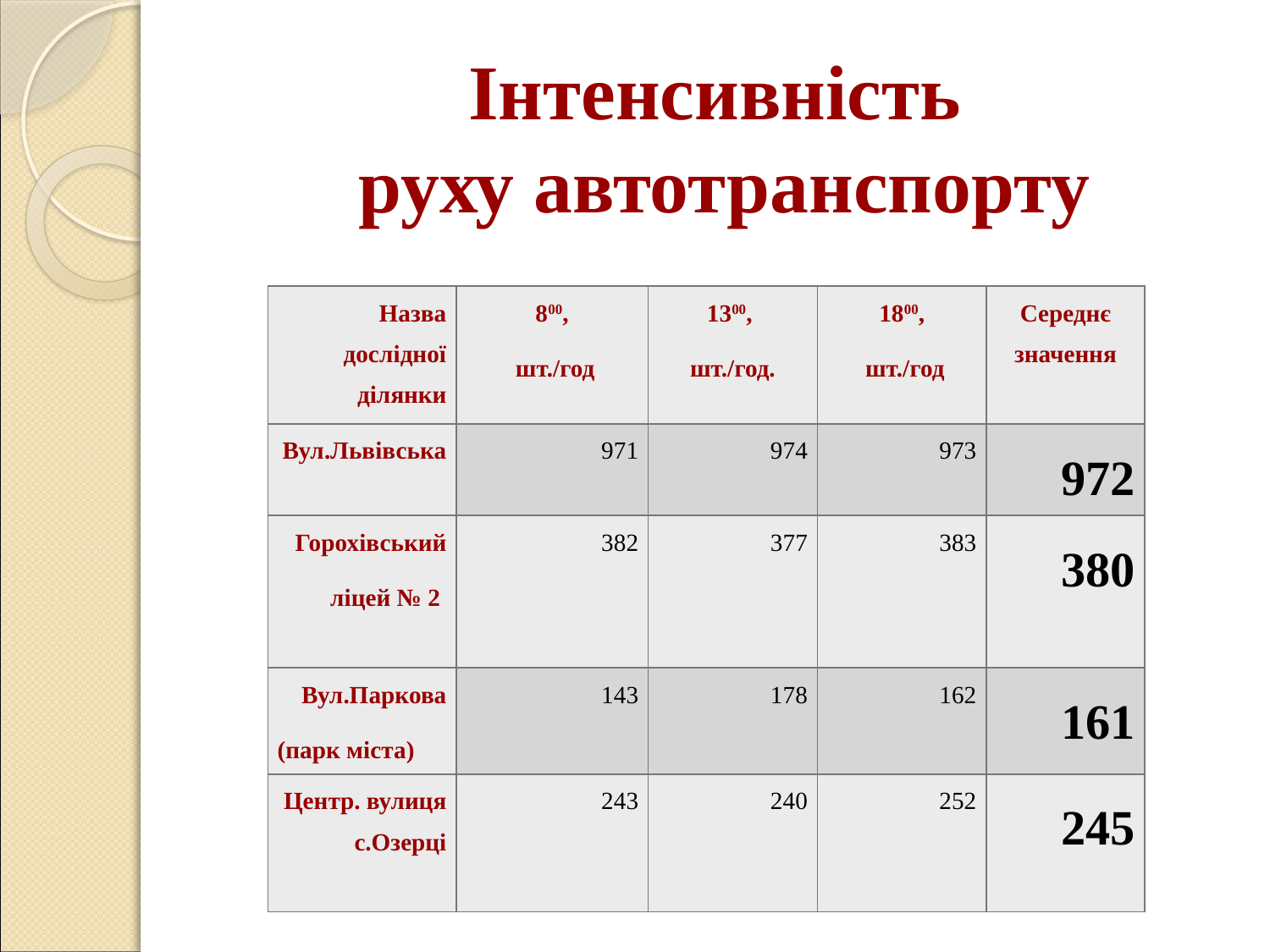

Інтенсивність
 руху автотранспорту
| Назва дослідної ділянки | 800, шт./год | 1300, шт./год. | 1800, шт./год | Середнє значення |
| --- | --- | --- | --- | --- |
| Вул.Львівська | 971 | 974 | 973 | 972 |
| Горохівський ліцей № 2 | 382 | 377 | 383 | 380 |
| Вул.Паркова (парк міста) | 143 | 178 | 162 | 161 |
| Центр. вулиця с.Озерці | 243 | 240 | 252 | 245 |